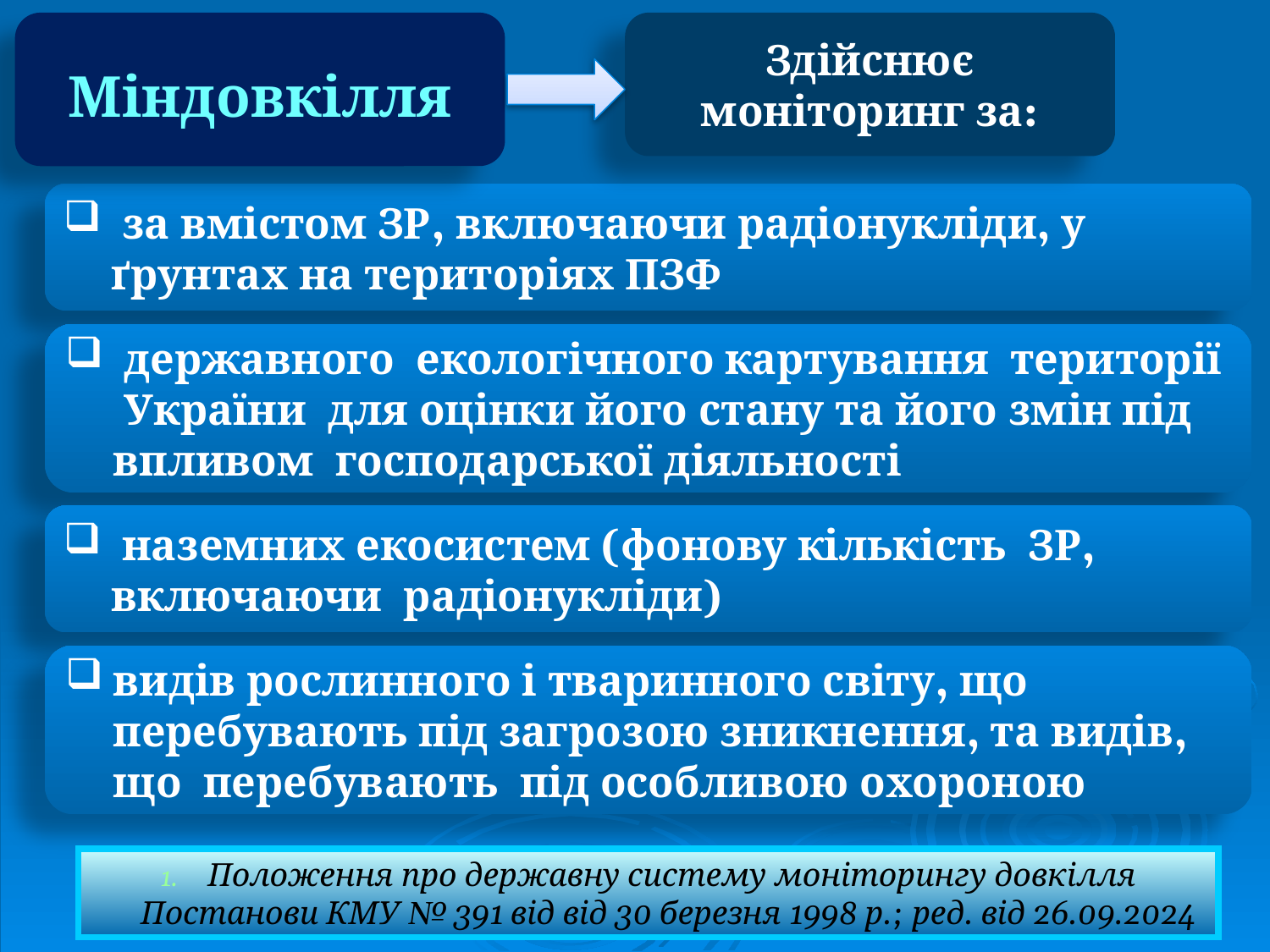

Міндовкілля
Здійснює
моніторинг за:

 за вмістом ЗР, включаючи радіонукліди, у ґрунтах на територіях ПЗФ
 державного  екологічного картування  території  України  для оцінки його стану та його змін під  впливом  господарської діяльності
 наземних екосистем (фонову кількість  ЗР, включаючи  радіонукліди)
видів рослинного і тваринного світу, що перебувають під загрозою зникнення, та видів, що  перебувають  під особливою охороною
Положення про державну систему моніторингу довкілля Постанови КМУ № 391 від від 30 березня 1998 р.; ред. від 26.09.2024